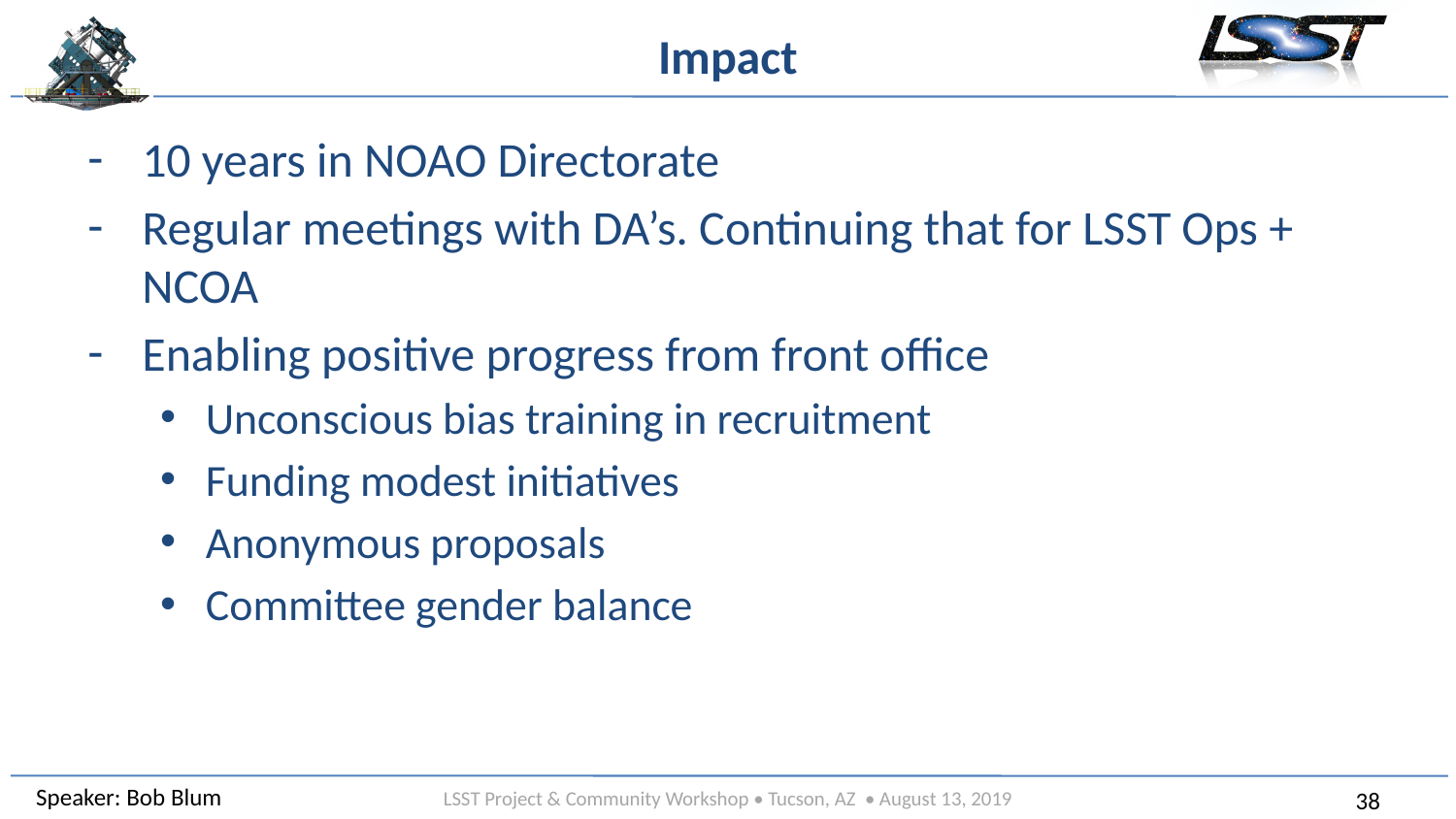

# Impact
10 years in NOAO Directorate
Regular meetings with DA’s. Continuing that for LSST Ops + NCOA
Enabling positive progress from front office
Unconscious bias training in recruitment
Funding modest initiatives
Anonymous proposals
Committee gender balance
Message box example for short highlighted messages.
Speaker: Bob Blum